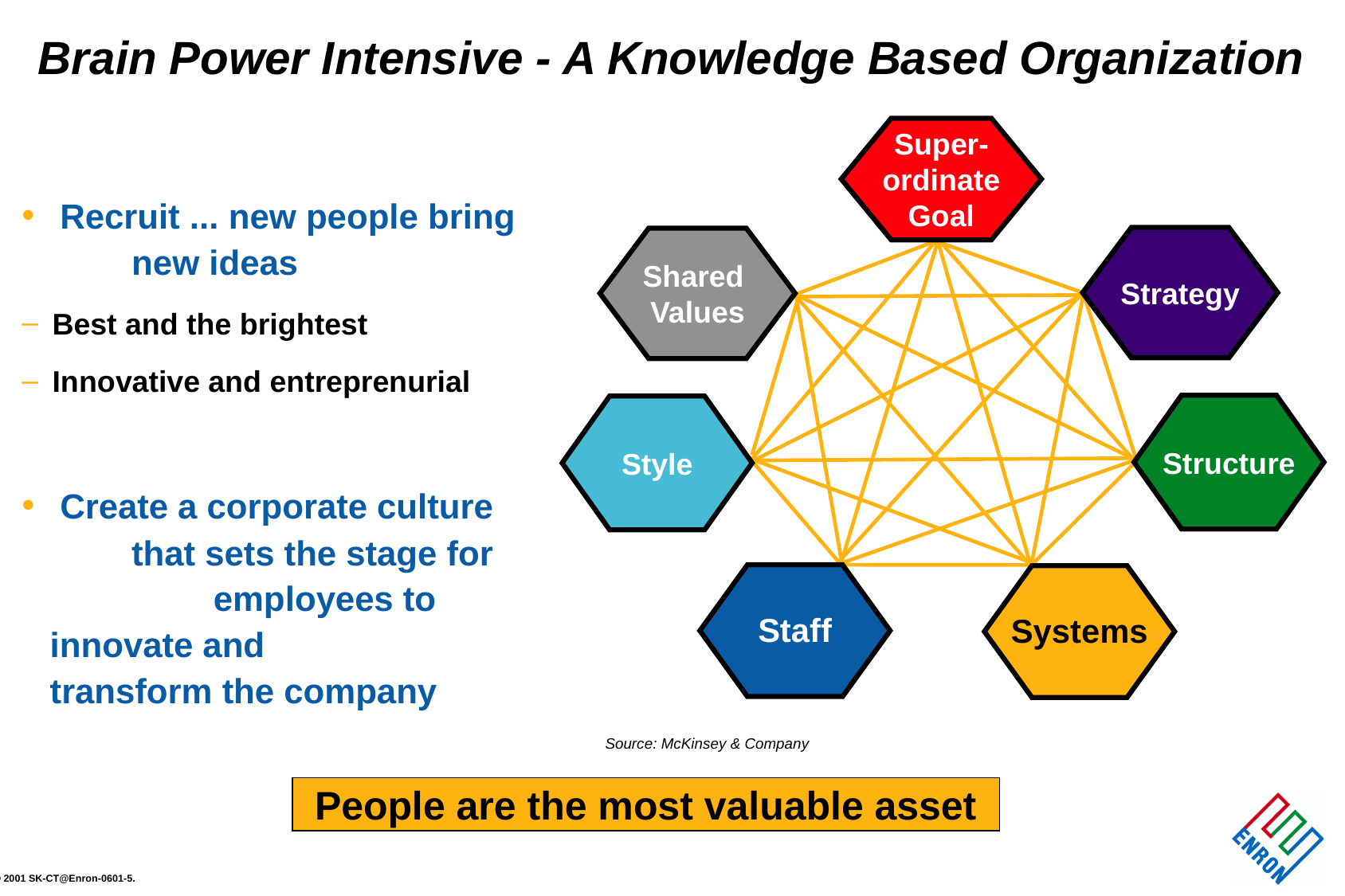

Brain Power Intensive - A Knowledge Based Organization
Super-
ordinate
Goal
 Recruit ... new people bring 		new ideas
 Best and the brightest
 Innovative and entreprenurial

 Create a corporate culture 		that sets the stage for 			employees to innovate and 		transform the company

Strategy

Shared
Values

Structure

Style

Staff

Systems

Source: McKinsey & Company
People are the most valuable asset